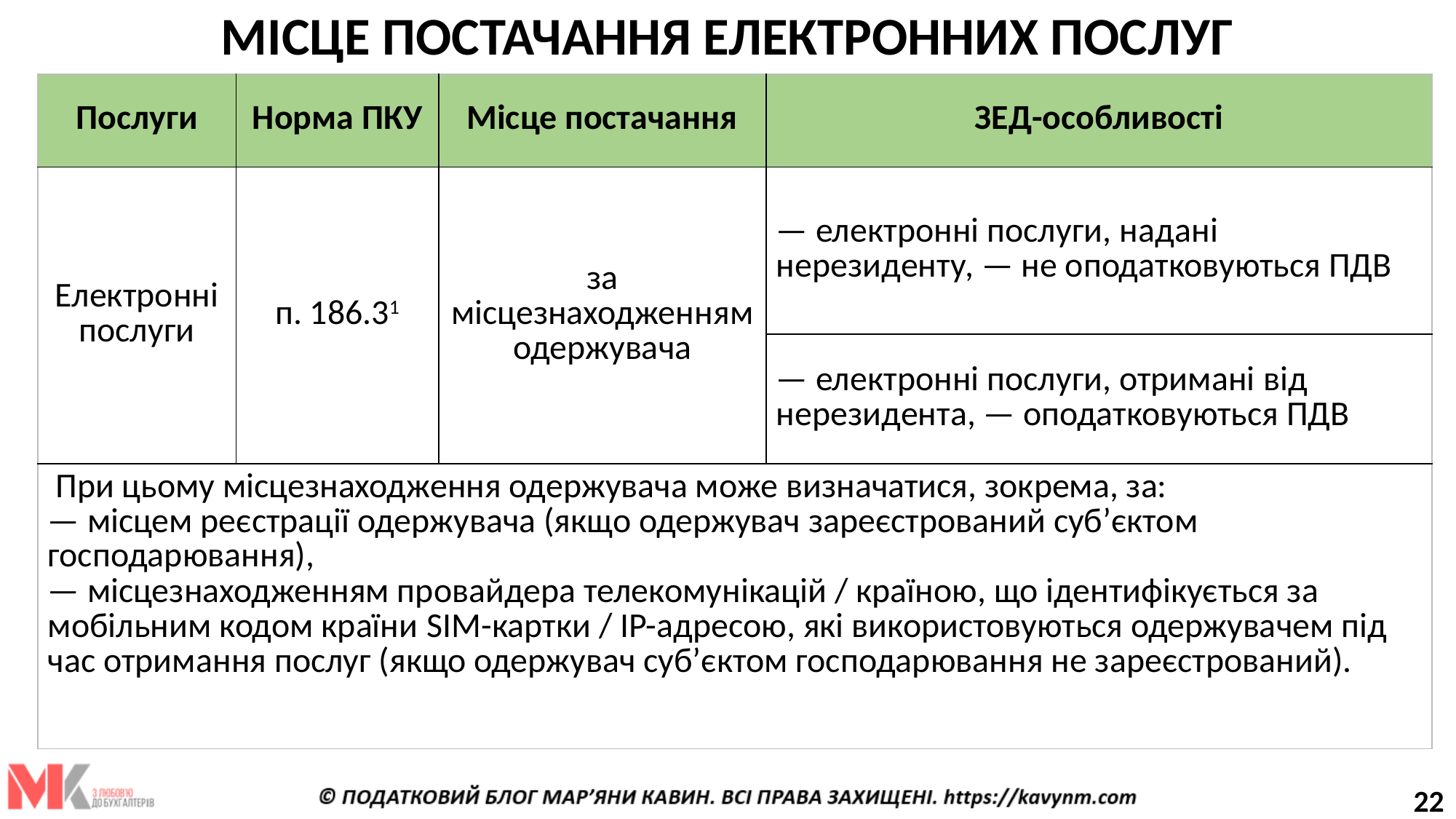

# МІСЦЕ ПОСТАЧАННЯ ЕЛЕКТРОННИХ ПОСЛУГ
| Послуги | Норма ПКУ | Місце постачання | ЗЕД-особливості |
| --- | --- | --- | --- |
| Електронні послуги | п. 186.31 | за місцезнаходженням одержувача | — електронні послуги, надані нерезиденту, — не оподатковуються ПДВ |
|  |  |  | — електронні послуги, отримані від нерезидента, — оподатковуються ПДВ |
| При цьому місцезнаходження одержувача може визначатися, зокрема, за: — місцем реєстрації одержувача (якщо одержувач зареєстрований суб’єктом господарювання), — місцезнаходженням провайдера телекомунікацій / країною, що ідентифікується за мобільним кодом країни SIM-картки / IP-адресою, які використовуються одержувачем під час отримання послуг (якщо одержувач суб’єктом господарювання не зареєстрований). |  |  |  |
22